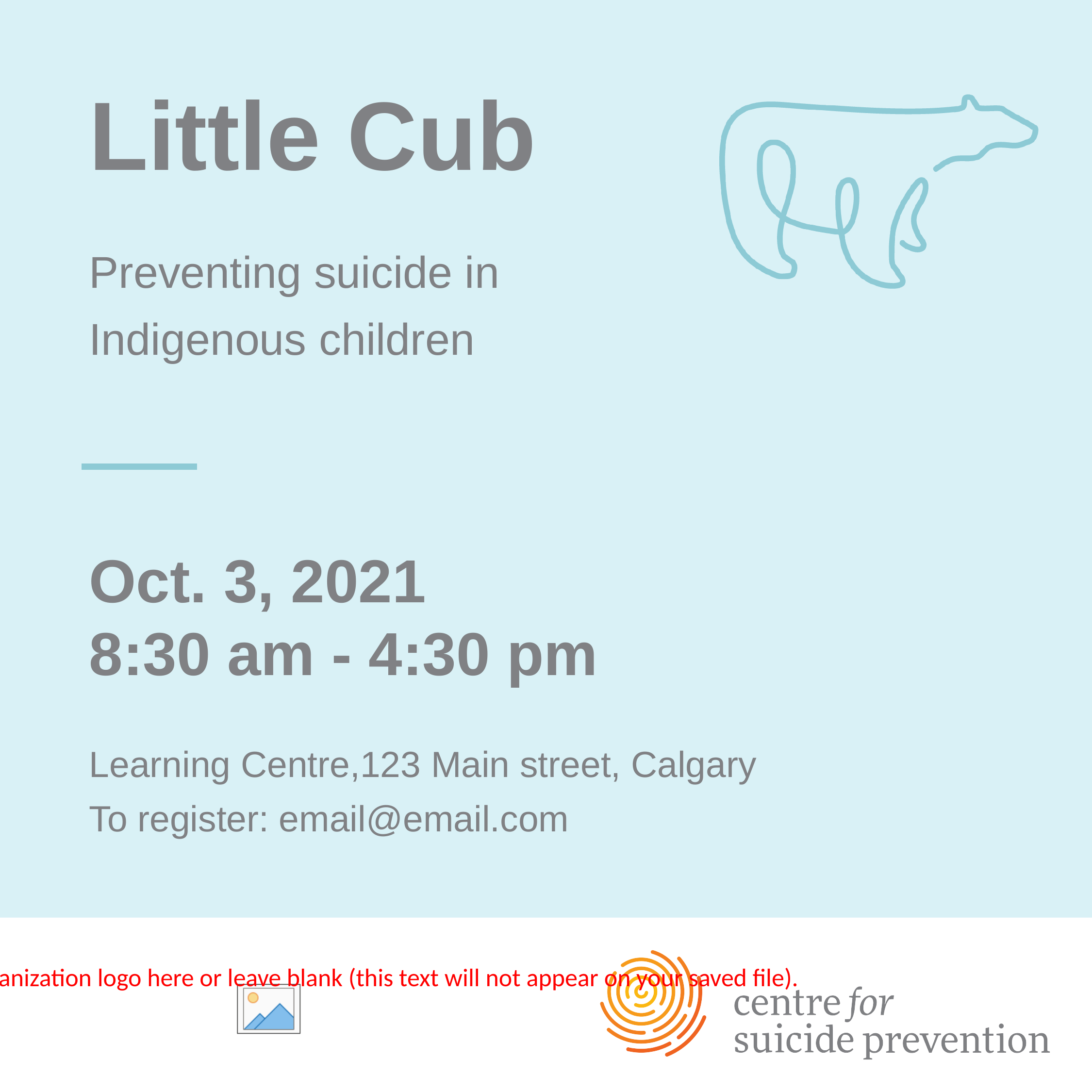

Oct. 3, 2021
8:30 am - 4:30 pm
Learning Centre,123 Main street, Calgary
To register: email@email.com